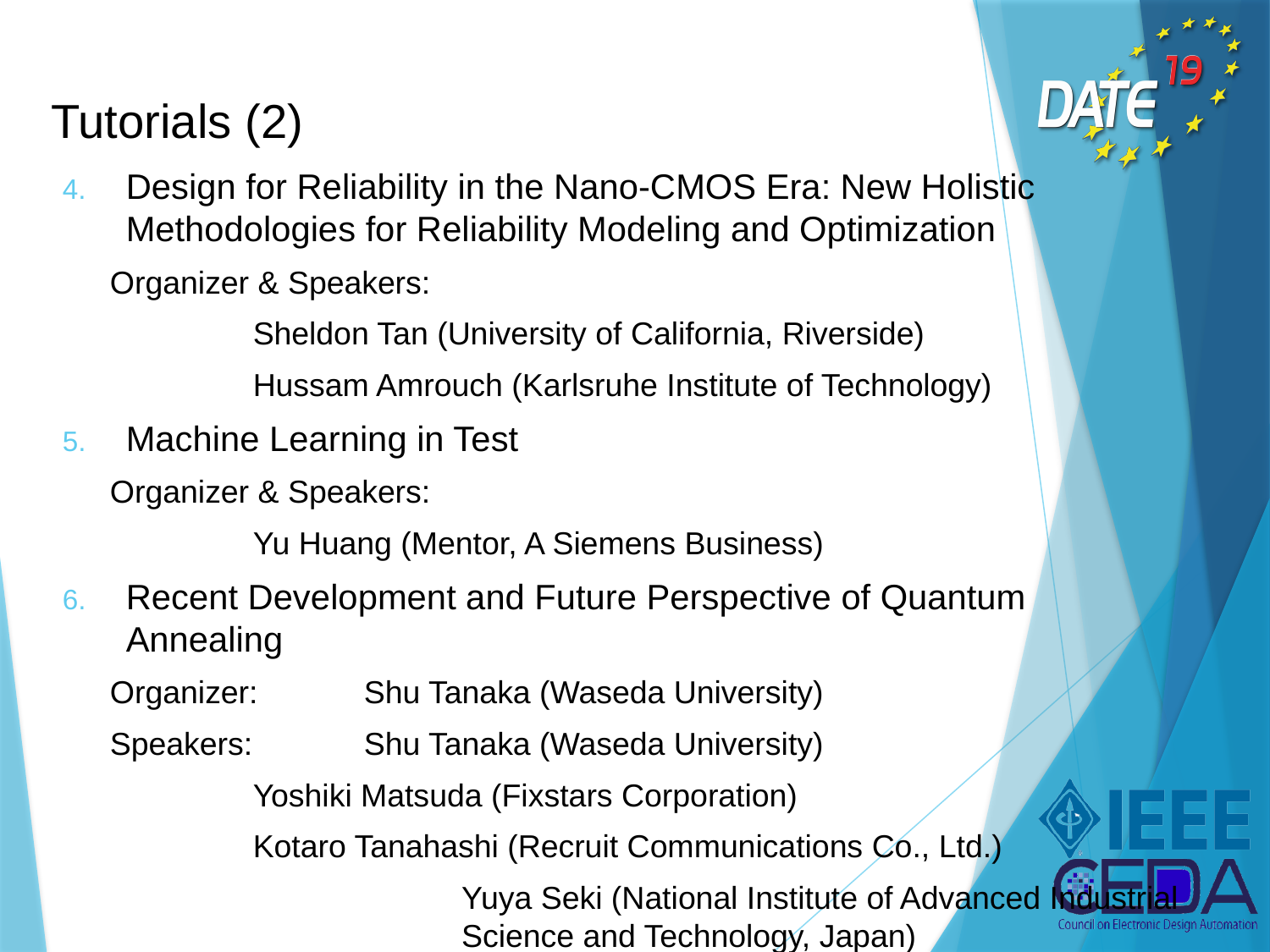

# Tutorials (2)
Design for Reliability in the Nano-CMOS Era: New Holistic Methodologies for Reliability Modeling and Optimization
Organizer & Speakers:
	Sheldon Tan (University of California, Riverside)
	Hussam Amrouch (Karlsruhe Institute of Technology)
Machine Learning in Test
Organizer & Speakers:
	Yu Huang (Mentor, A Siemens Business)
Recent Development and Future Perspective of Quantum Annealing
Organizer:	Shu Tanaka (Waseda University)
Speakers:	Shu Tanaka (Waseda University)
	Yoshiki Matsuda (Fixstars Corporation)
	Kotaro Tanahashi (Recruit Communications Co., Ltd.)
	Yuya Seki (National Institute of Advanced Industrial Science and Technology, Japan)